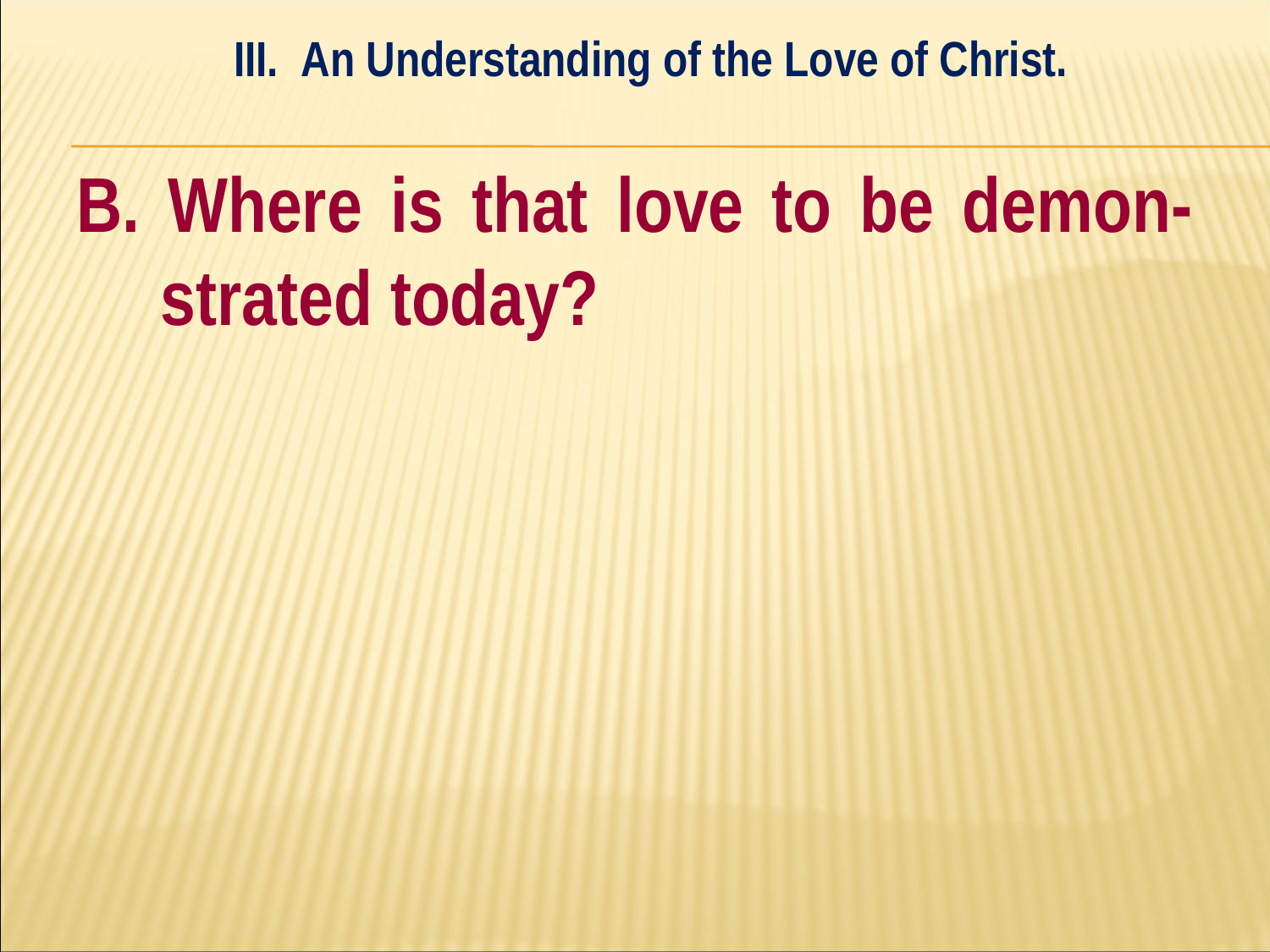

III.  An Understanding of the Love of Christ.
#
B. Where is that love to be demon-strated today?